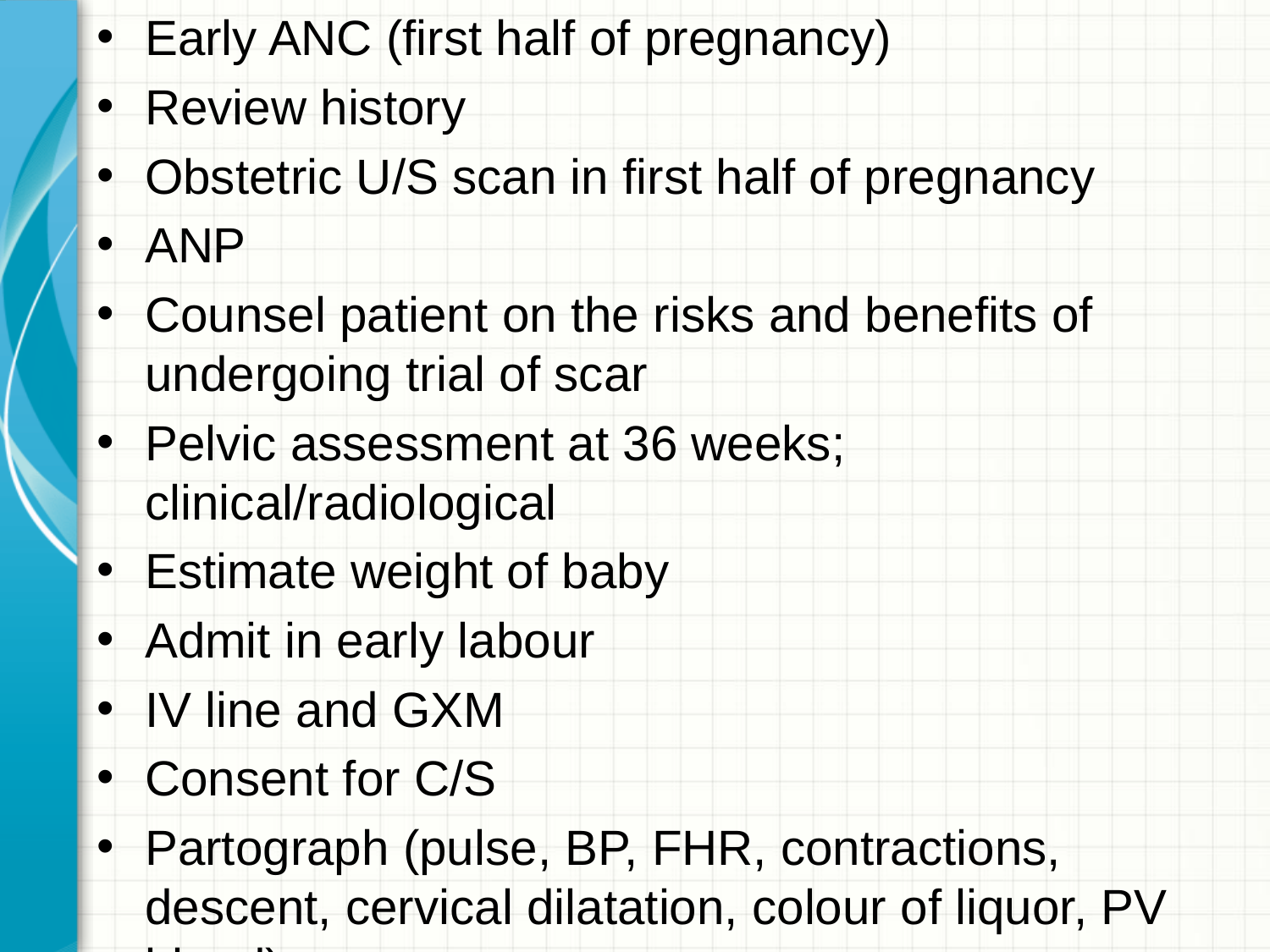

Early ANC (first half of pregnancy)
Review history
Obstetric U/S scan in first half of pregnancy
ANP
Counsel patient on the risks and benefits of undergoing trial of scar
Pelvic assessment at 36 weeks; clinical/radiological
Estimate weight of baby
Admit in early labour
IV line and GXM
Consent for C/S
Partograph (pulse, BP, FHR, contractions, descent, cervical dilatation, colour of liquor, PV bleed)
				END

					END